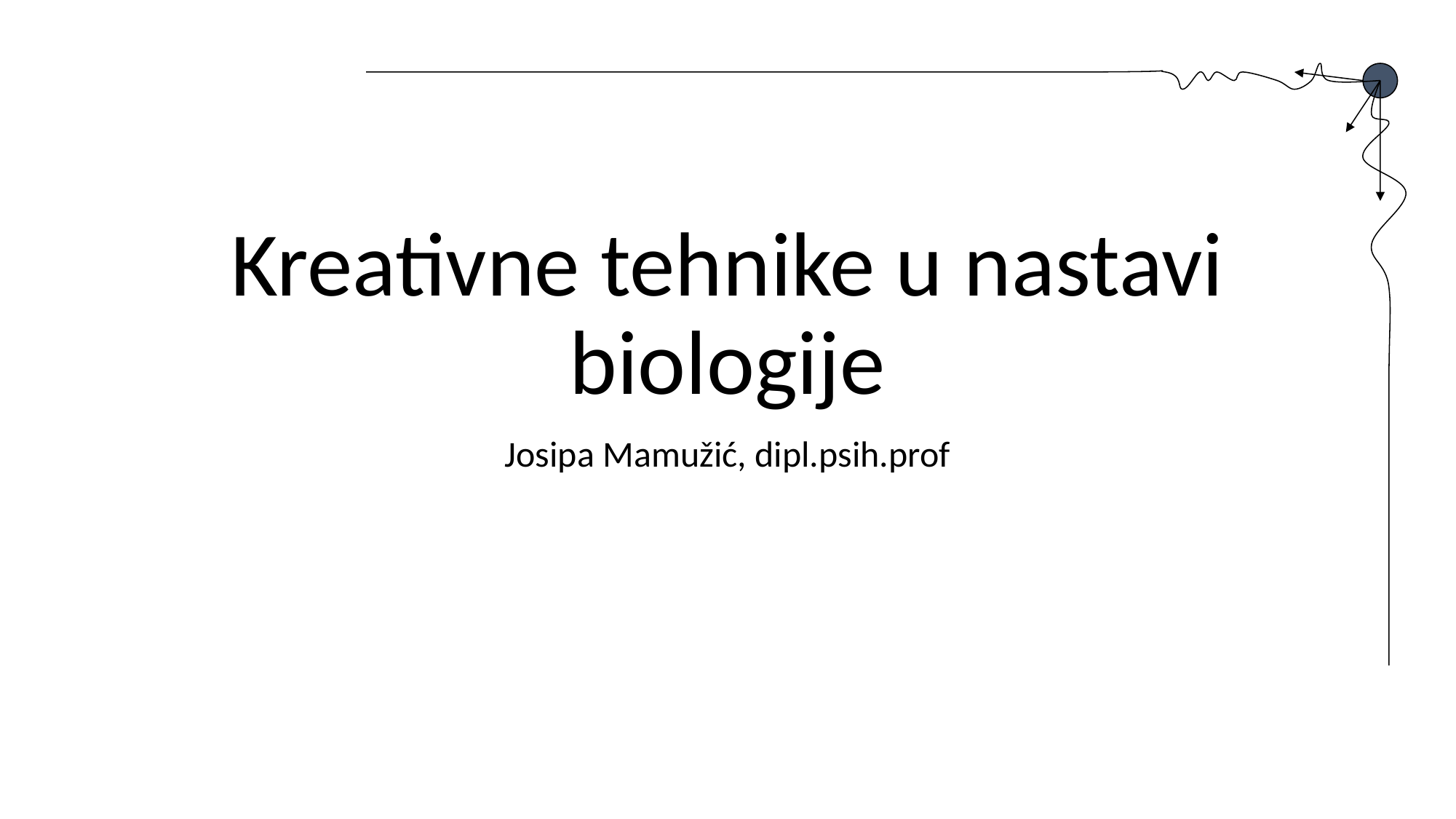

# Kreativne tehnike u nastavi biologije
Josipa Mamužić, dipl.psih.prof